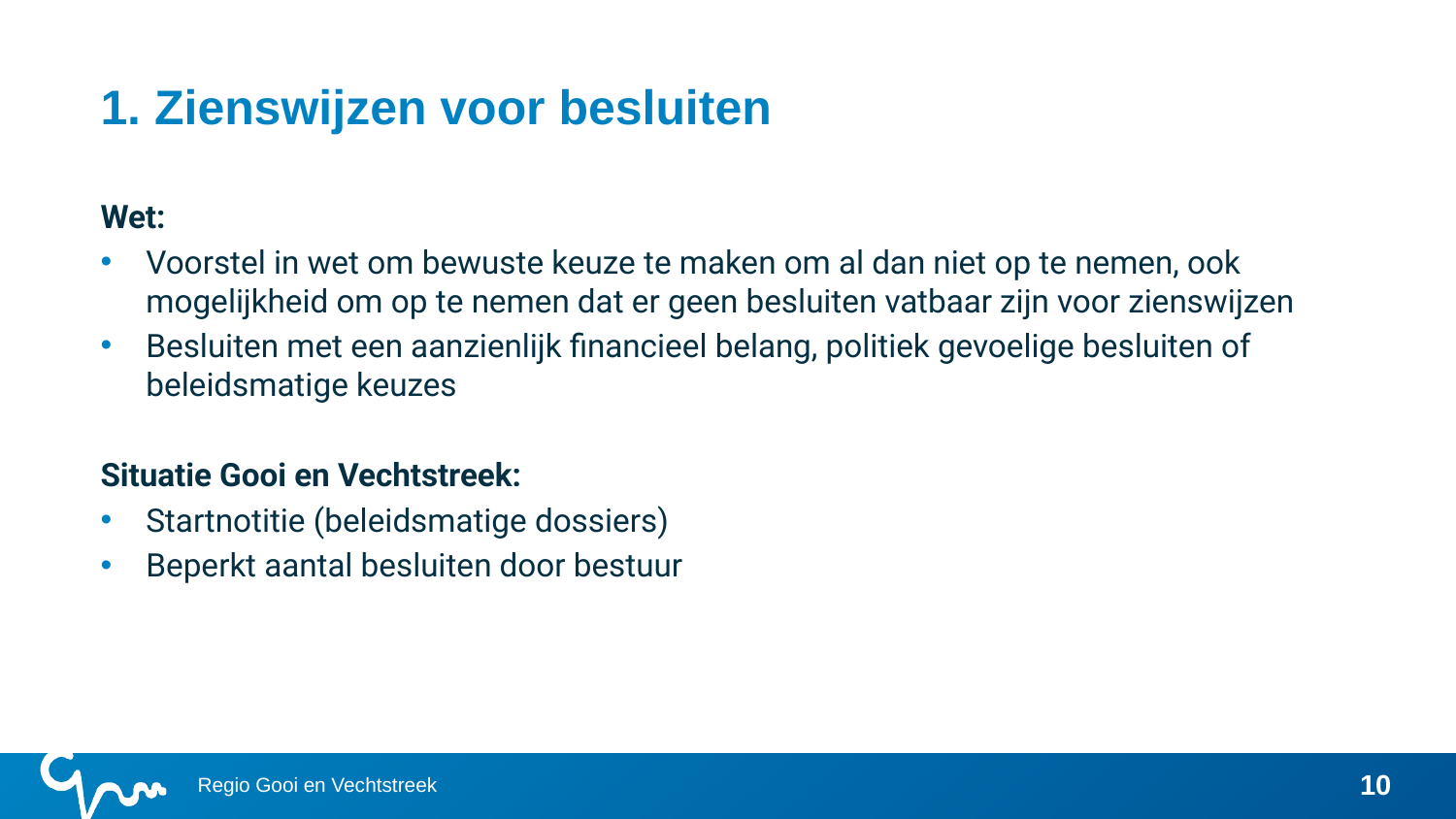

# 1. Zienswijzen voor besluiten
Wet:
Voorstel in wet om bewuste keuze te maken om al dan niet op te nemen, ook mogelijkheid om op te nemen dat er geen besluiten vatbaar zijn voor zienswijzen
Besluiten met een aanzienlijk financieel belang, politiek gevoelige besluiten of beleidsmatige keuzes

Situatie Gooi en Vechtstreek:
Startnotitie (beleidsmatige dossiers)
Beperkt aantal besluiten door bestuur